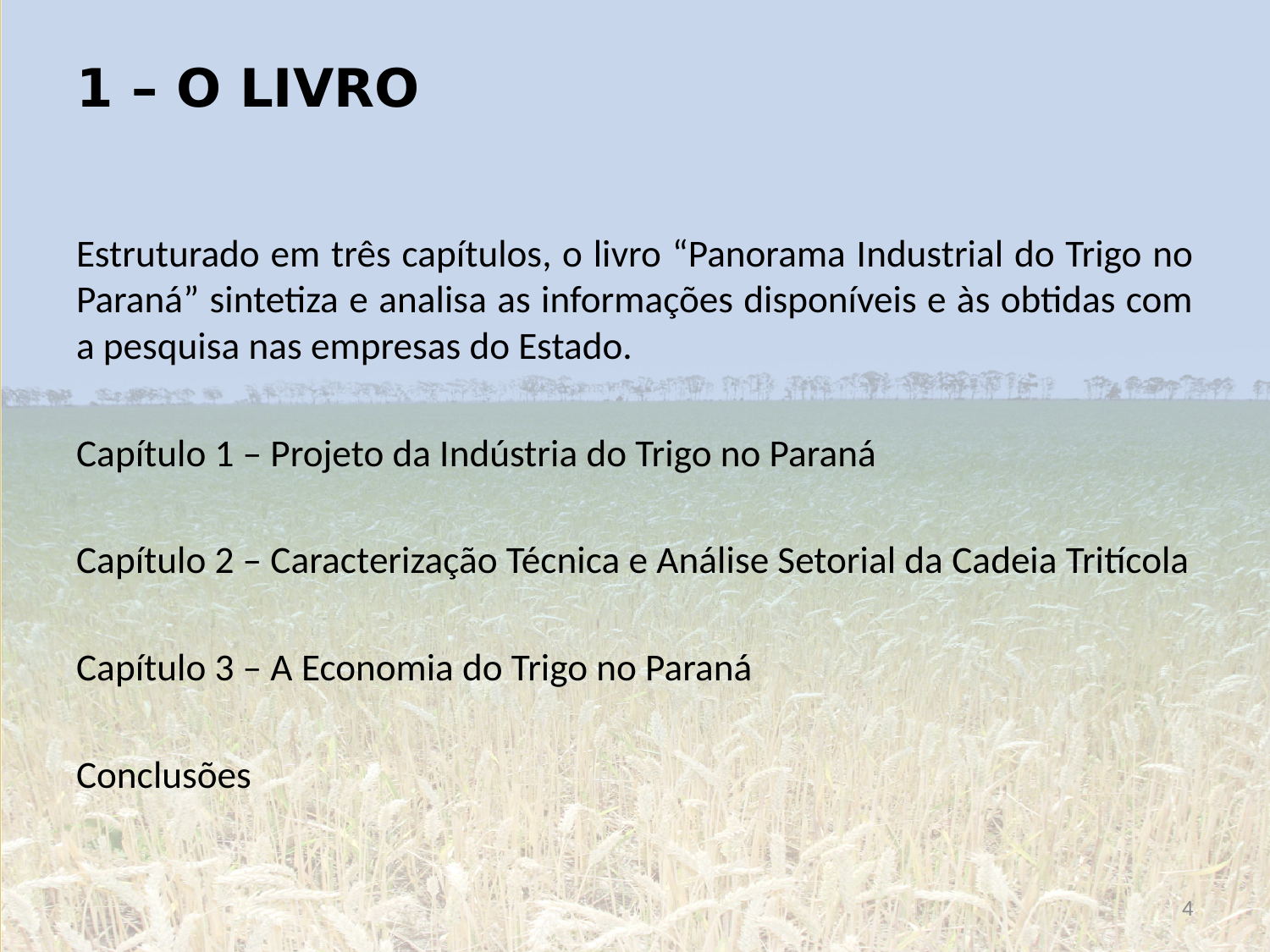

# 1 – O LIVRO
Estruturado em três capítulos, o livro “Panorama Industrial do Trigo no Paraná” sintetiza e analisa as informações disponíveis e às obtidas com a pesquisa nas empresas do Estado.

Capítulo 1 – Projeto da Indústria do Trigo no Paraná

Capítulo 2 – Caracterização Técnica e Análise Setorial da Cadeia Tritícola

Capítulo 3 – A Economia do Trigo no Paraná

Conclusões

4